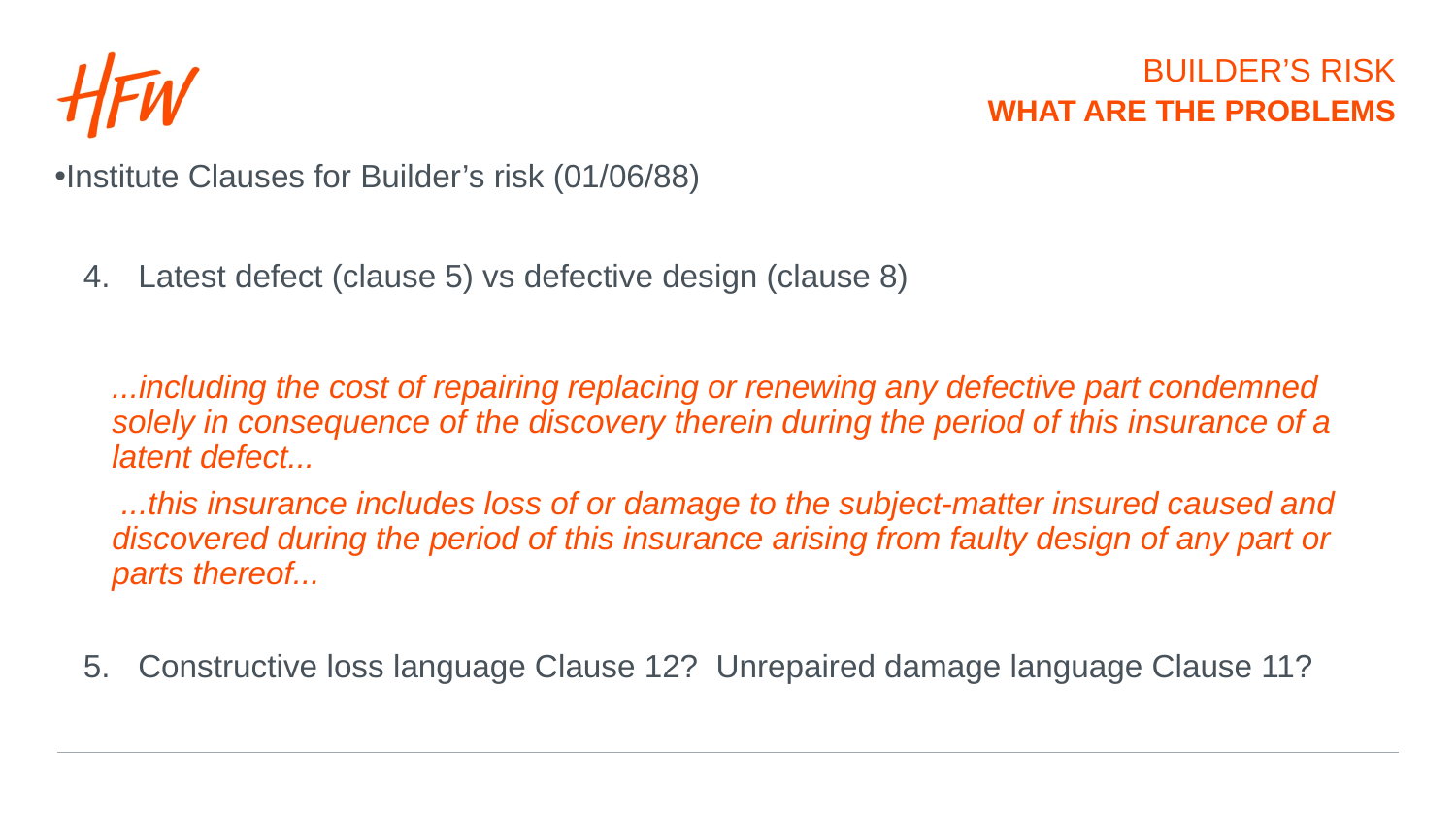

# Builder’s risk
What are the problems
Institute Clauses for Builder’s risk (01/06/88)

Latest defect (clause 5) vs defective design (clause 8)

	...including the cost of repairing replacing or renewing any defective part condemned solely in consequence of the discovery therein during the period of this insurance of a latent defect...
	 ...this insurance includes loss of or damage to the subject-matter insured caused and discovered during the period of this insurance arising from faulty design of any part or parts thereof...

Constructive loss language Clause 12?  Unrepaired damage language Clause 11?